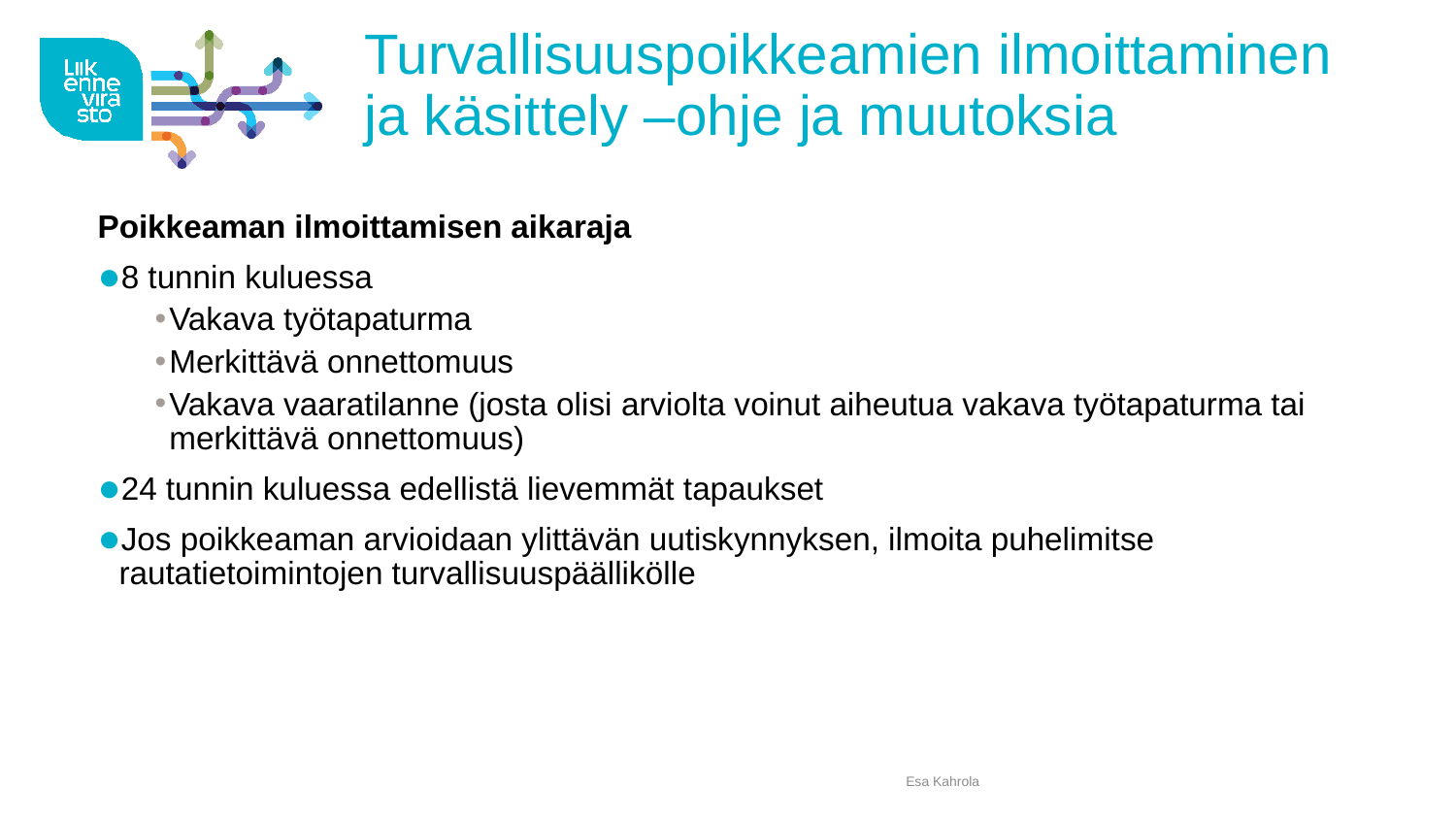

# Turvallisuuspoikkeamien ilmoittaminen ja käsittely –ohje ja muutoksia
Poikkeaman ilmoittamisen aikaraja
8 tunnin kuluessa
Vakava työtapaturma
Merkittävä onnettomuus
Vakava vaaratilanne (josta olisi arviolta voinut aiheutua vakava työtapaturma tai merkittävä onnettomuus)
24 tunnin kuluessa edellistä lievemmät tapaukset
Jos poikkeaman arvioidaan ylittävän uutiskynnyksen, ilmoita puhelimitse rautatietoimintojen turvallisuuspäällikölle

Esa Kahrola